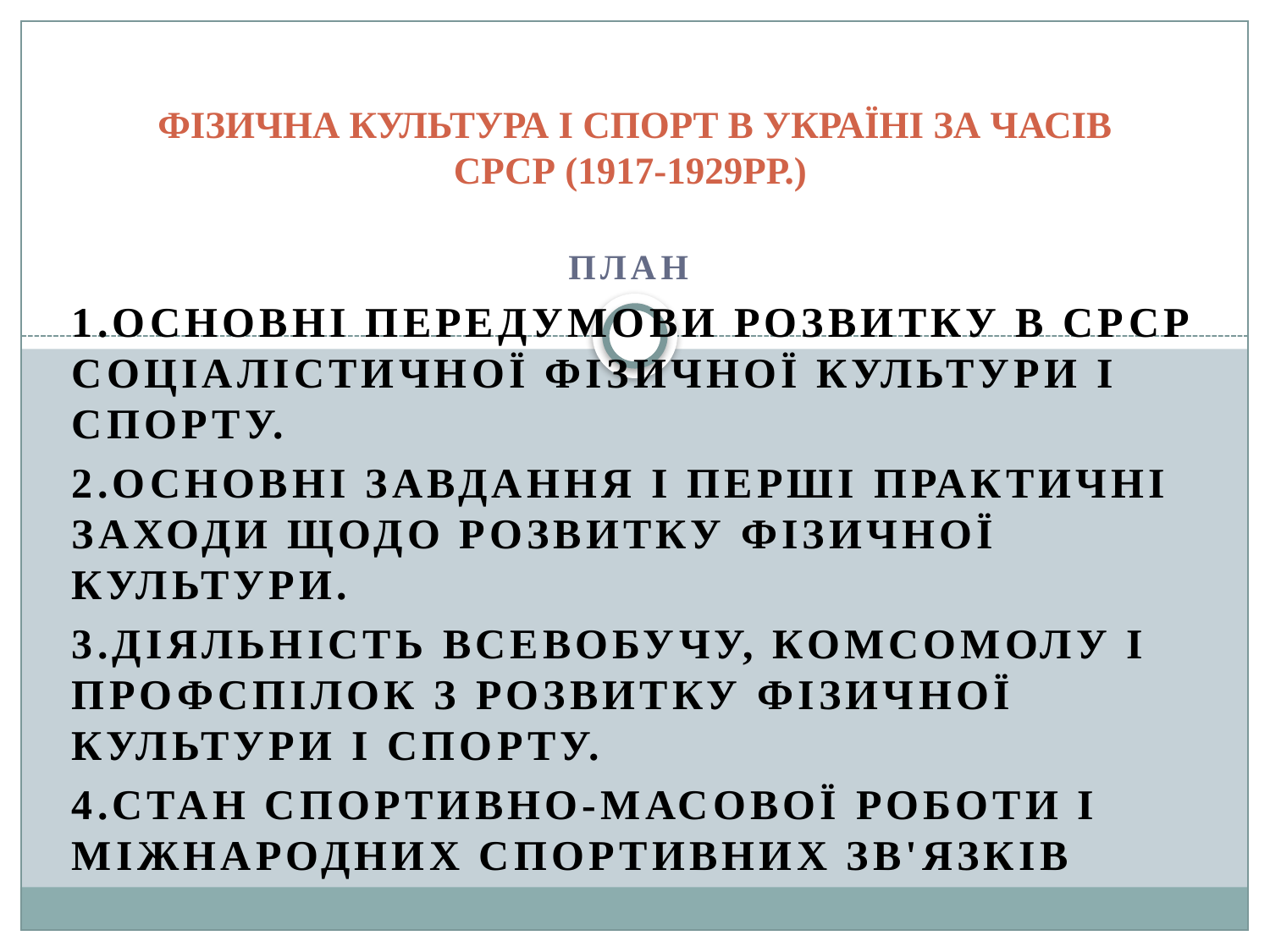

# фізична культура і спорт в україні за часів срср (1917-1929рр.)
План
1.Основні передумови розвитку в СРСР соціалістичної фізичної культури і спорту.
2.Основні завдання і перші практичні заходи щодо розвитку фізичної культури.
3.Діяльність Всевобучу, комсомолу і профспілок з розвитку фізичної культури і спорту.
4.Стан спортивно-масової роботи і міжнародних спортивних зв'язків